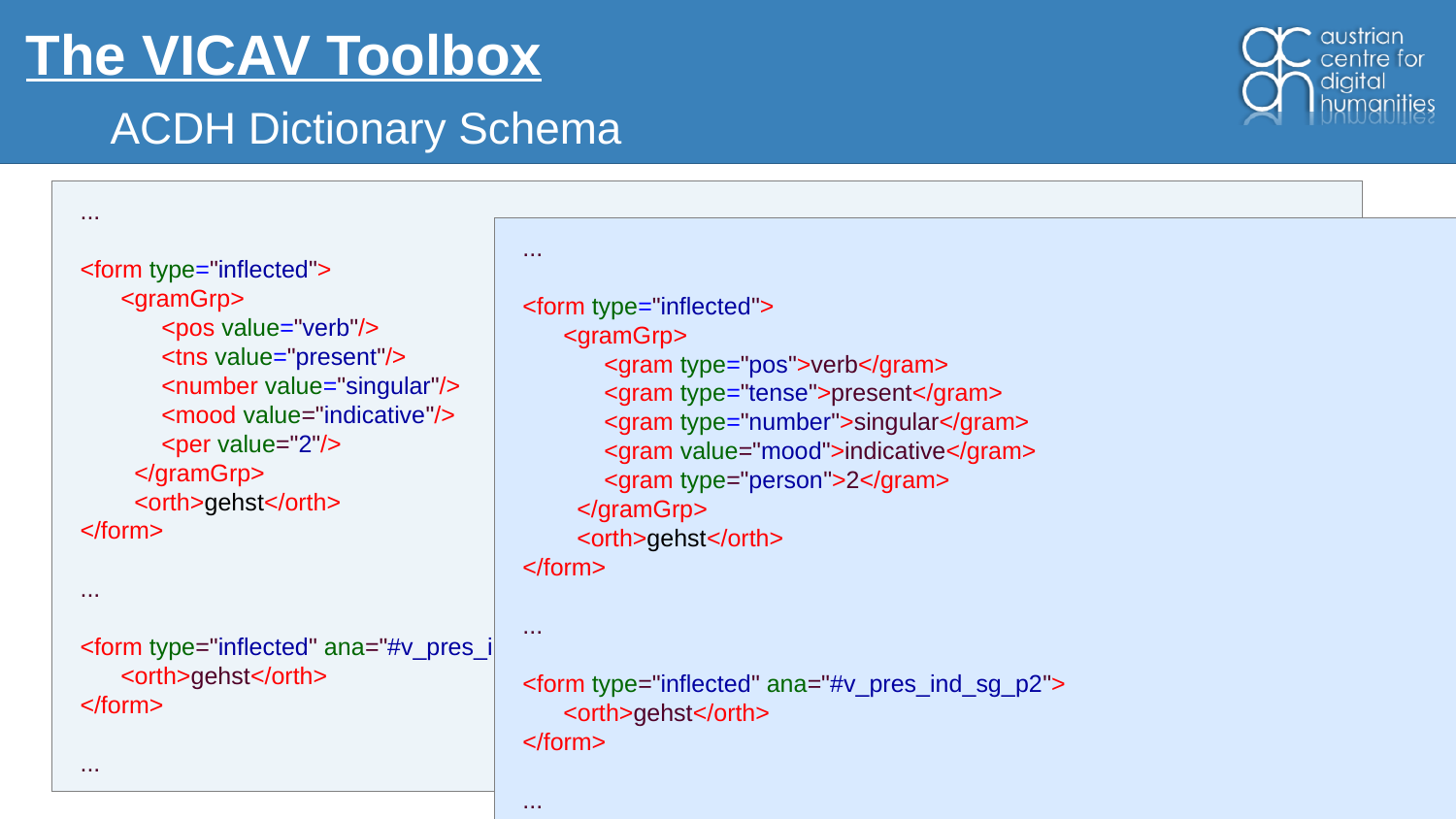

# The VICAV Toolbox
ACDH Dictionary Schema
...

<form type="inflected">
      <gramGrp>
            <pos value="verb"/>
            <tns value="present"/>
            <number value="singular"/>
            <mood value="indicative"/>
            <per value="2"/>
        </gramGrp>
        <orth>gehst</orth>
</form>

...

<form type="inflected" ana="#v_pres_ind_sg_p2">
      <orth>gehst</orth>
</form>

...
...

<form type="inflected">
      <gramGrp>
            <gram type="pos">verb</gram>
            <gram type="tense">present</gram>
            <gram type="number">singular</gram>
            <gram value="mood">indicative</gram>
            <gram type="person">2</gram>
        </gramGrp>
        <orth>gehst</orth>
</form>

...

<form type="inflected" ana="#v_pres_ind_sg_p2">
      <orth>gehst</orth>
</form>

...